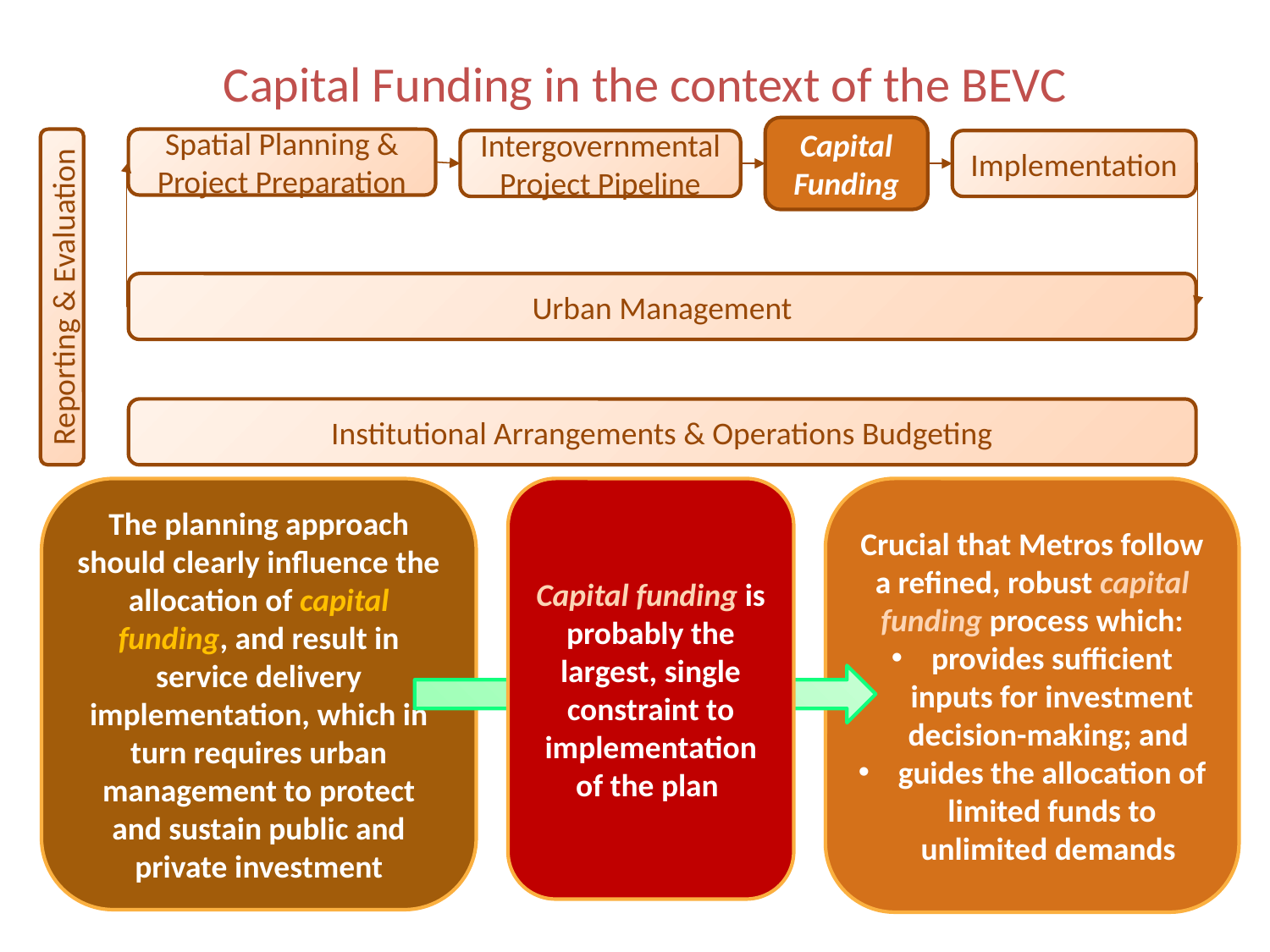

# Capital Funding in the context of the BEVC
Capital Funding
Spatial Planning & Project Preparation
Intergovernmental Project Pipeline
Implementation
Urban Management
Reporting & Evaluation
Institutional Arrangements & Operations Budgeting
The planning approach should clearly influence the allocation of capital funding, and result in service delivery implementation, which in turn requires urban management to protect and sustain public and private investment
Capital funding is probably the largest, single constraint to implementation of the plan
Crucial that Metros follow a refined, robust capital funding process which:
provides sufficient inputs for investment decision-making; and
guides the allocation of limited funds to unlimited demands